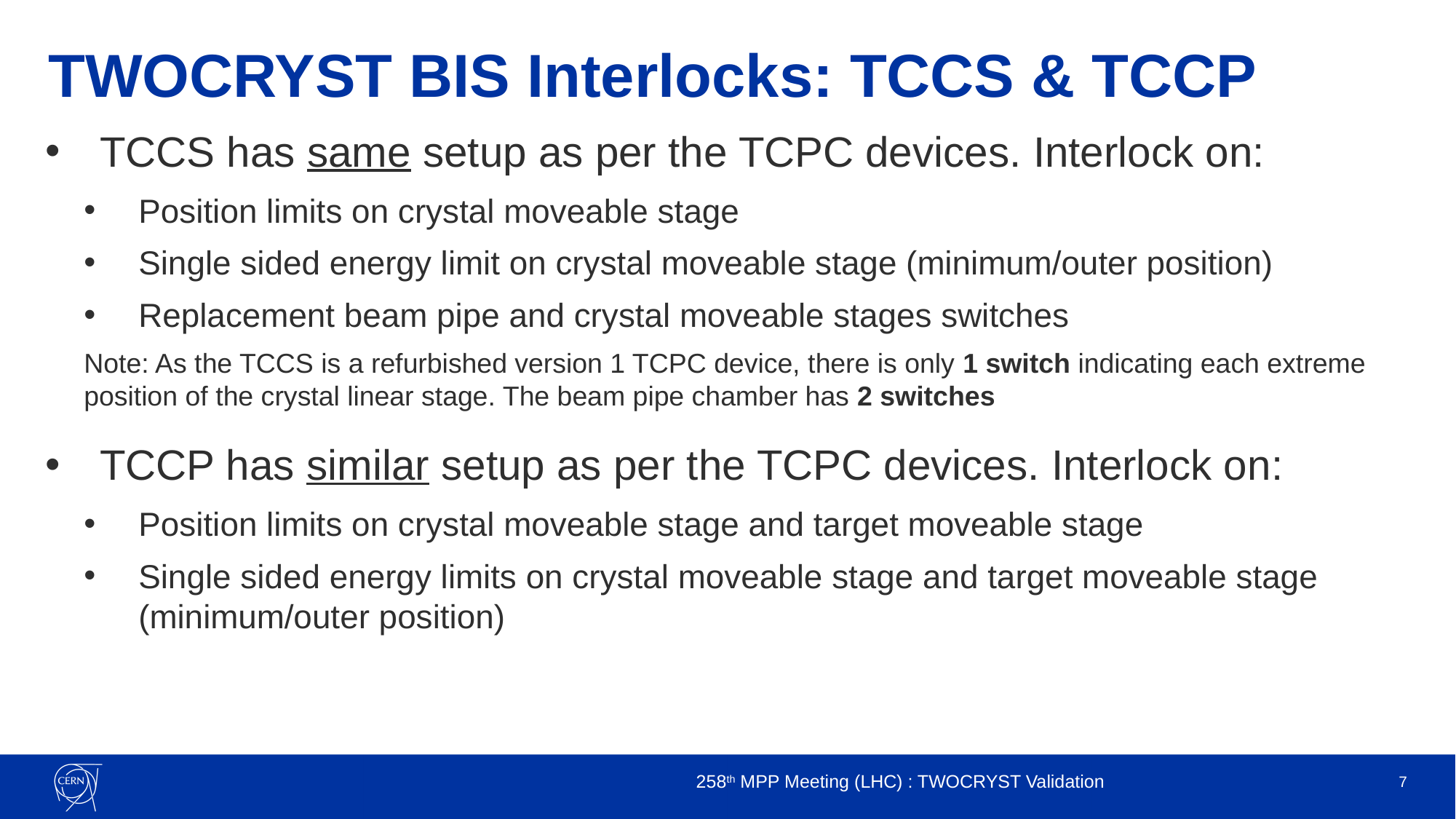

# TWOCRYST BIS Interlocks: TCCS & TCCP
TCCS has same setup as per the TCPC devices. Interlock on:
Position limits on crystal moveable stage
Single sided energy limit on crystal moveable stage (minimum/outer position)
Replacement beam pipe and crystal moveable stages switches
Note: As the TCCS is a refurbished version 1 TCPC device, there is only 1 switch indicating each extreme position of the crystal linear stage. The beam pipe chamber has 2 switches
TCCP has similar setup as per the TCPC devices. Interlock on:
Position limits on crystal moveable stage and target moveable stage
Single sided energy limits on crystal moveable stage and target moveable stage (minimum/outer position)

258th MPP Meeting (LHC) : TWOCRYST Validation
7